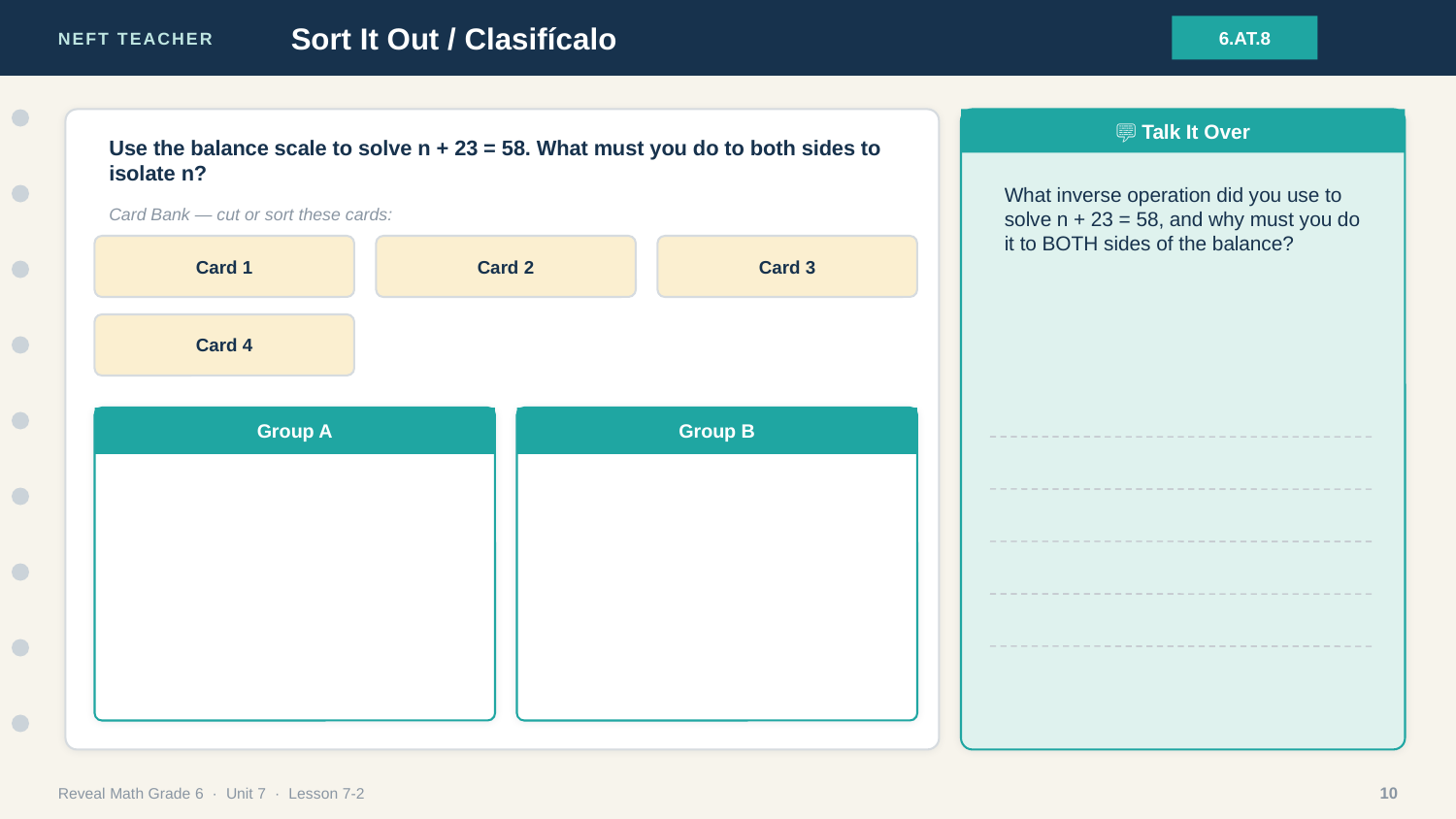

NEFT TEACHER
Sort It Out / Clasifícalo
6.AT.8

💬 Talk It Over
Use the balance scale to solve n + 23 = 58. What must you do to both sides to isolate n?
What inverse operation did you use to solve n + 23 = 58, and why must you do it to BOTH sides of the balance?

Card Bank — cut or sort these cards:
Card 1
Card 2
Card 3

Card 4

Group A

Group B

Reveal Math Grade 6  ·  Unit 7  ·  Lesson 7-2
10